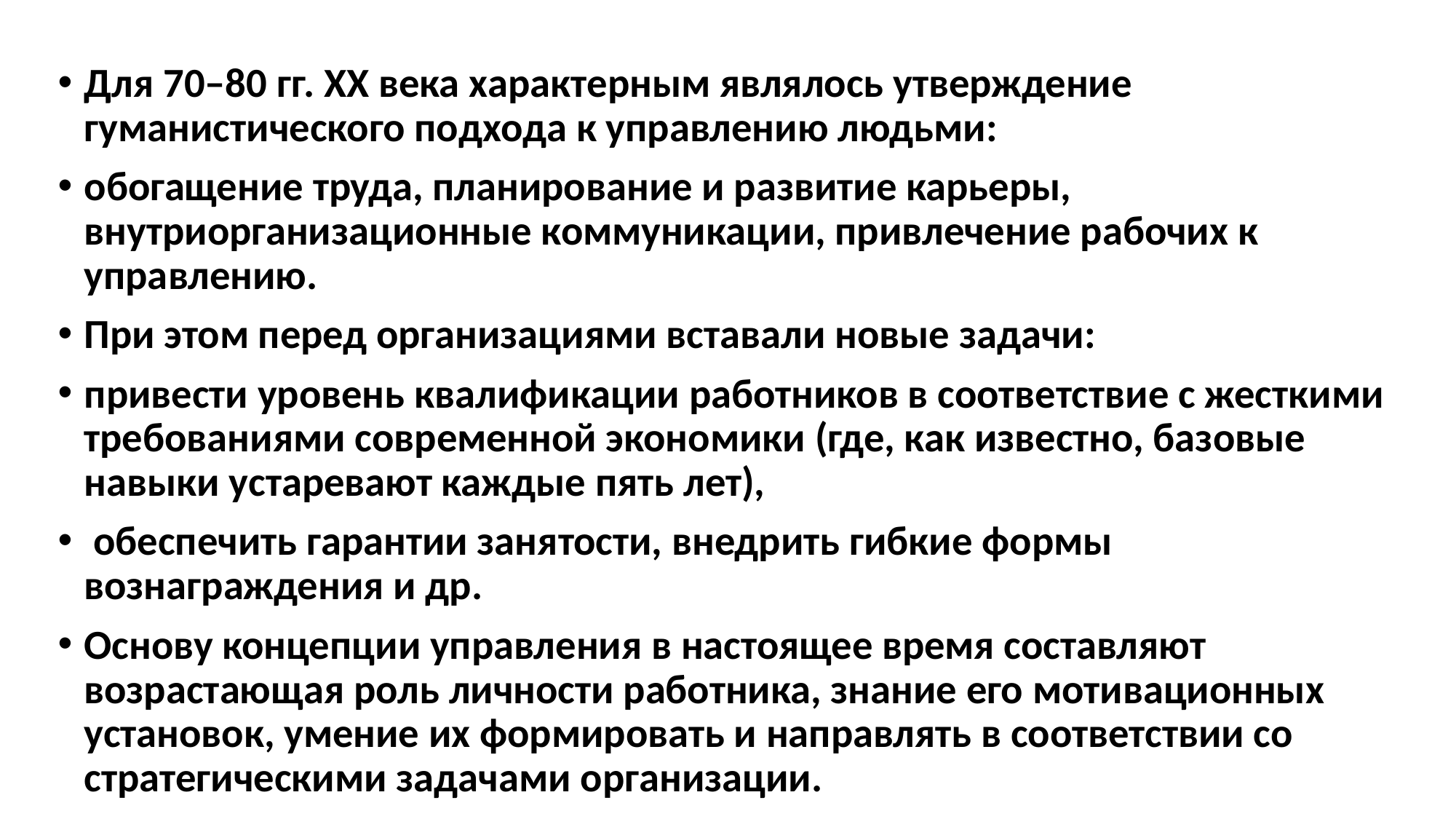

Для 70–80 гг. ХХ века характерным являлось утверждение гуманистического подхода к управлению людьми:
обогащение труда, планирование и развитие карьеры, внутриорганизационные коммуникации, привлечение рабочих к управлению.
При этом перед организациями вставали новые задачи:
привести уровень квалификации работников в соответствие с жесткими требованиями современной экономики (где, как известно, базовые навыки устаревают каждые пять лет),
 обеспечить гарантии занятости, внедрить гибкие формы вознаграждения и др.
Основу концепции управления в настоящее время составляют возрастающая роль личности работника, знание его мотивационных установок, умение их формировать и направлять в соответствии со стратегическими задачами организации.